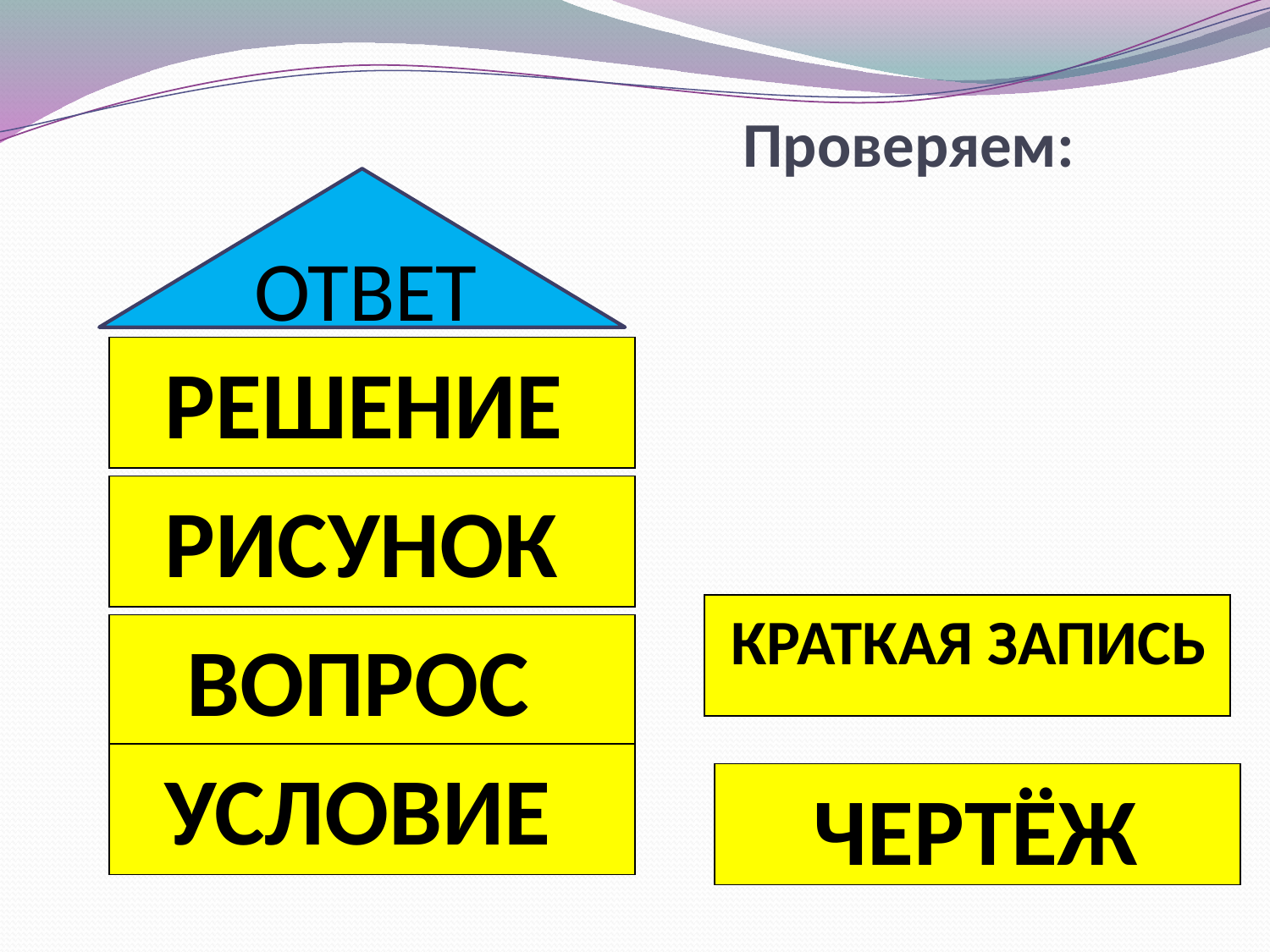

# Проверяем:
 ОТВЕТ
  РЕШЕНИЕ
  РИСУНОК
 КРАТКАЯ ЗАПИСЬ
         ВОПРОС
  УСЛОВИЕ
            ЧЕРТЁЖ